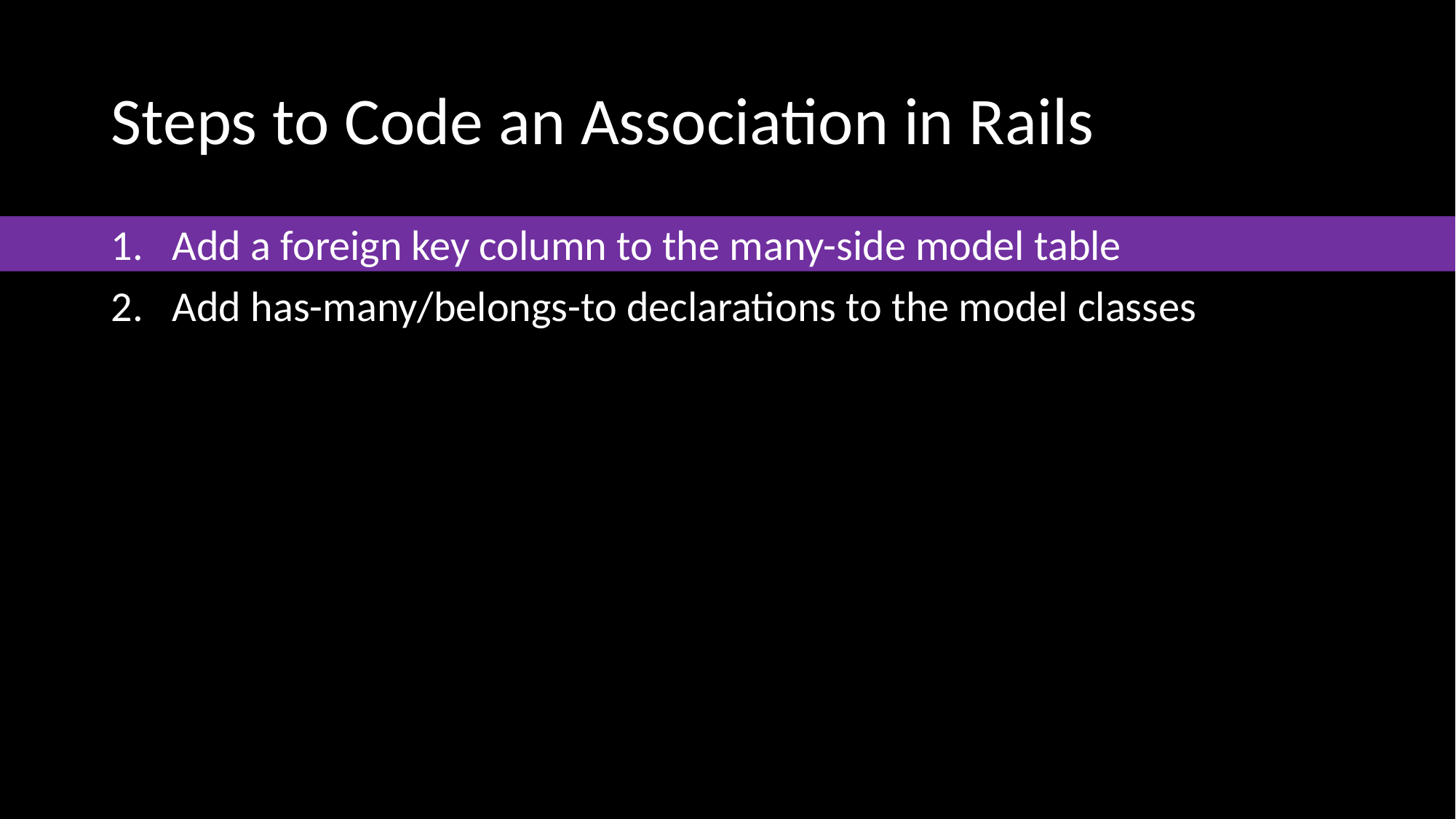

# Steps to Code an Association in Rails

Add a foreign key column to the many-side model table
Add has-many/belongs-to declarations to the model classes